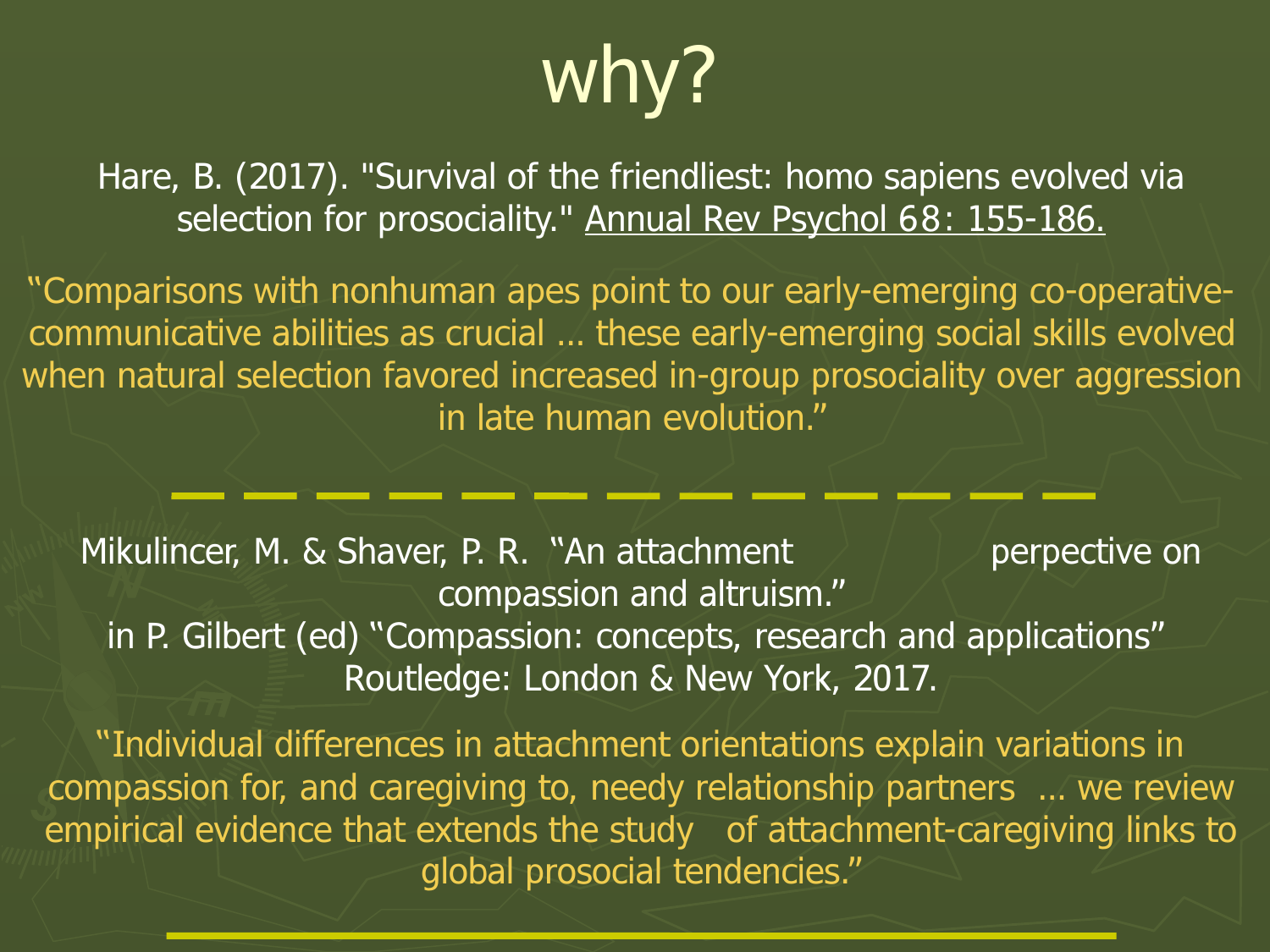

# why?
Hare, B. (2017). "Survival of the friendliest: homo sapiens evolved via selection for prosociality." Annual Rev Psychol 68: 155-186.
“Comparisons with nonhuman apes point to our early-emerging co-operative-communicative abilities as crucial … these early-emerging social skills evolved when natural selection favored increased in-group prosociality over aggression in late human evolution.”

Mikulincer, M. & Shaver, P. R.  “An attachment                  perpective on compassion and altruism.”
in P. Gilbert (ed) “Compassion: concepts, research and applications”  Routledge: London & New York, 2017.
“Individual differences in attachment orientations explain variations in compassion for, and caregiving to, needy relationship partners  … we review empirical evidence that extends the study   of attachment-caregiving links to global prosocial tendencies.”